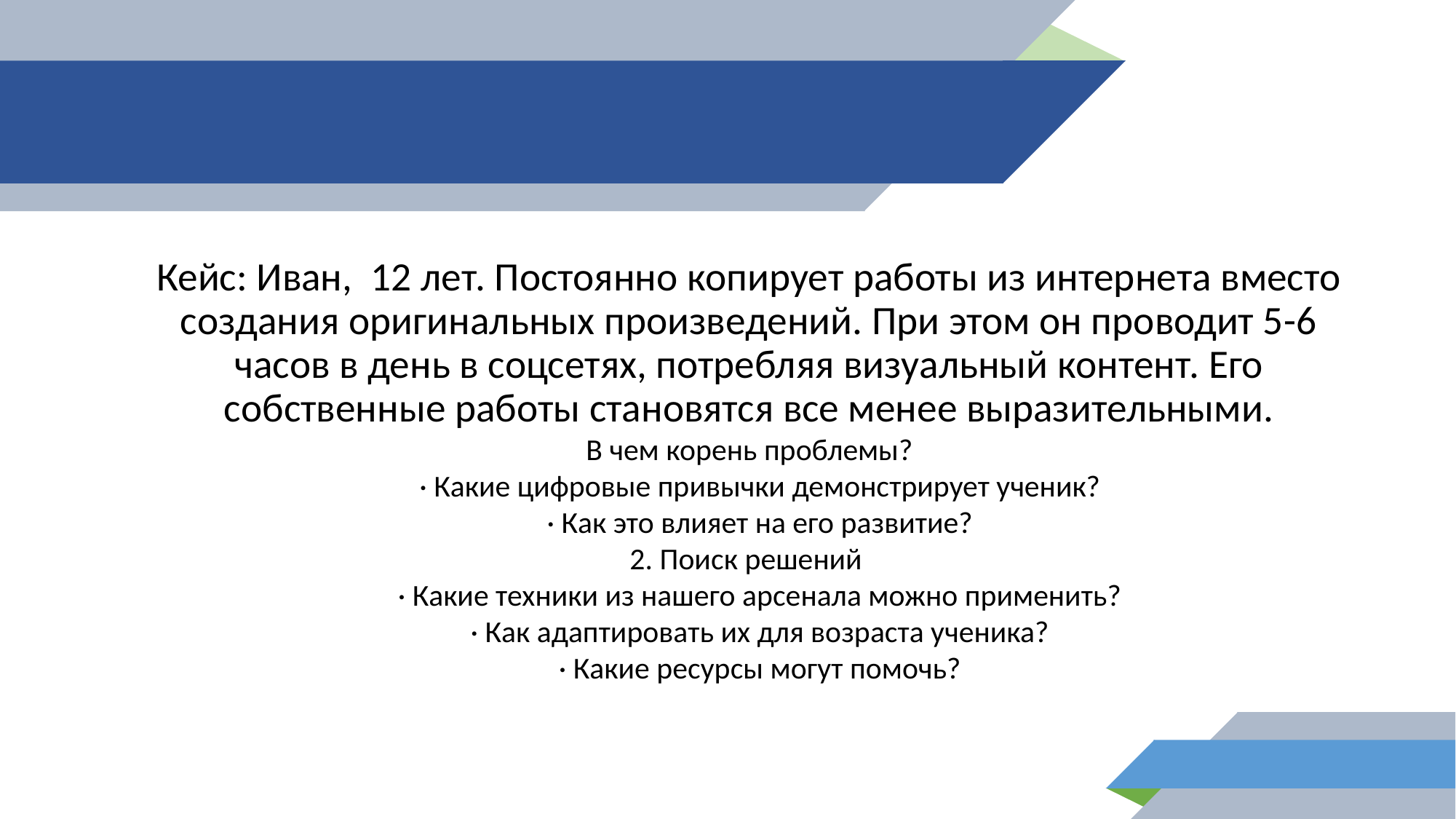

Кейс: Иван,  12 лет. Постоянно копирует работы из интернета вместо создания оригинальных произведений. При этом он проводит 5-6 часов в день в соцсетях, потребляя визуальный контент. Его собственные работы становятся все менее выразительными.
В чем корень проблемы?
   · Какие цифровые привычки демонстрирует ученик?
   · Как это влияет на его развитие?
2. Поиск решений
   · Какие техники из нашего арсенала можно применить?
   · Как адаптировать их для возраста ученика?
   · Какие ресурсы могут помочь?